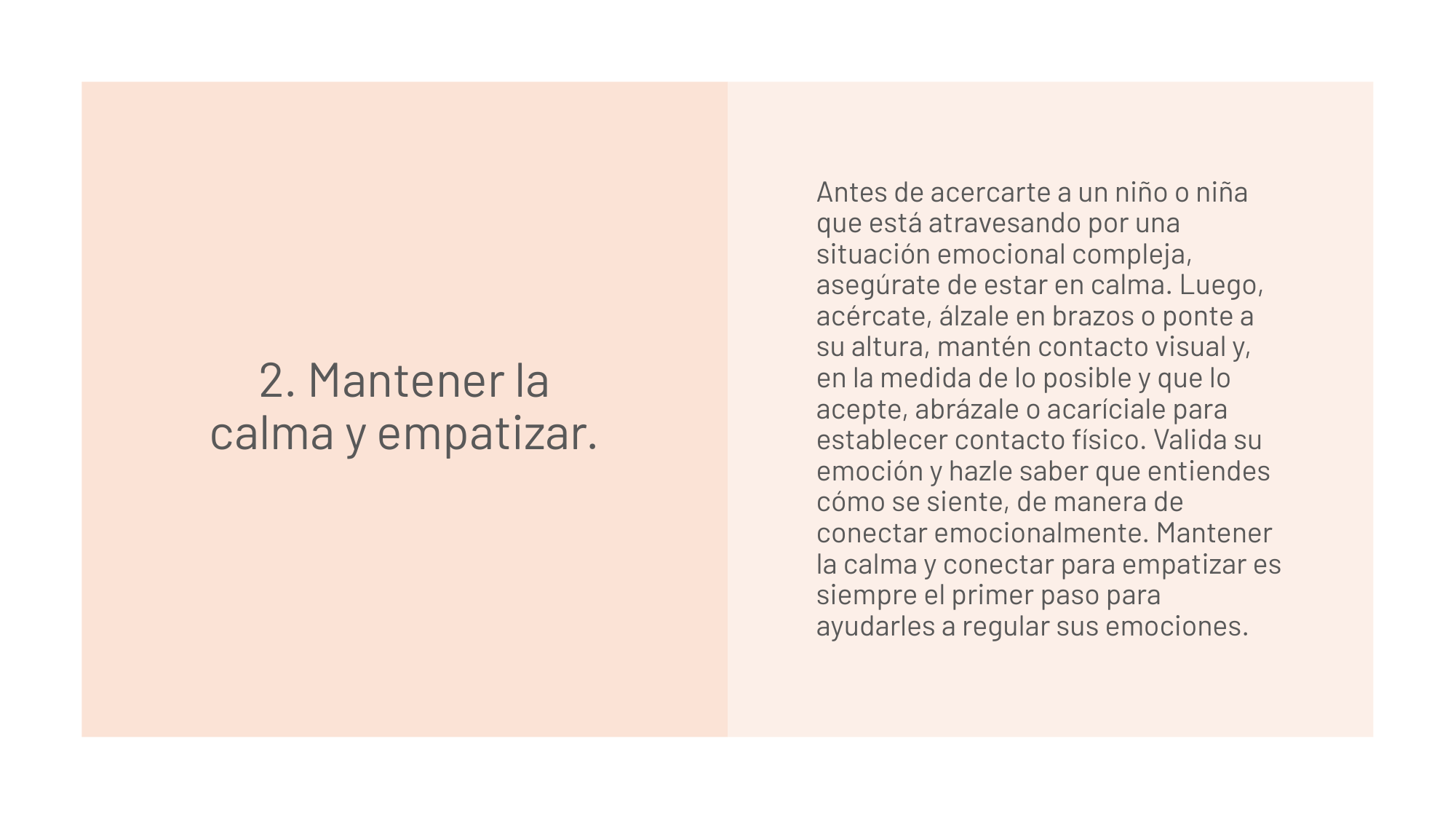

# 2. Mantener la calma y empatizar.
Antes de acercarte a un niño o niña que está atravesando por una situación emocional compleja, asegúrate de estar en calma. Luego, acércate, álzale en brazos o ponte a su altura, mantén contacto visual y, en la medida de lo posible y que lo acepte, abrázale o acaríciale para establecer contacto físico. Valida su emoción y hazle saber que entiendes cómo se siente, de manera de conectar emocionalmente. Mantener la calma y conectar para empatizar es siempre el primer paso para ayudarles a regular sus emociones.